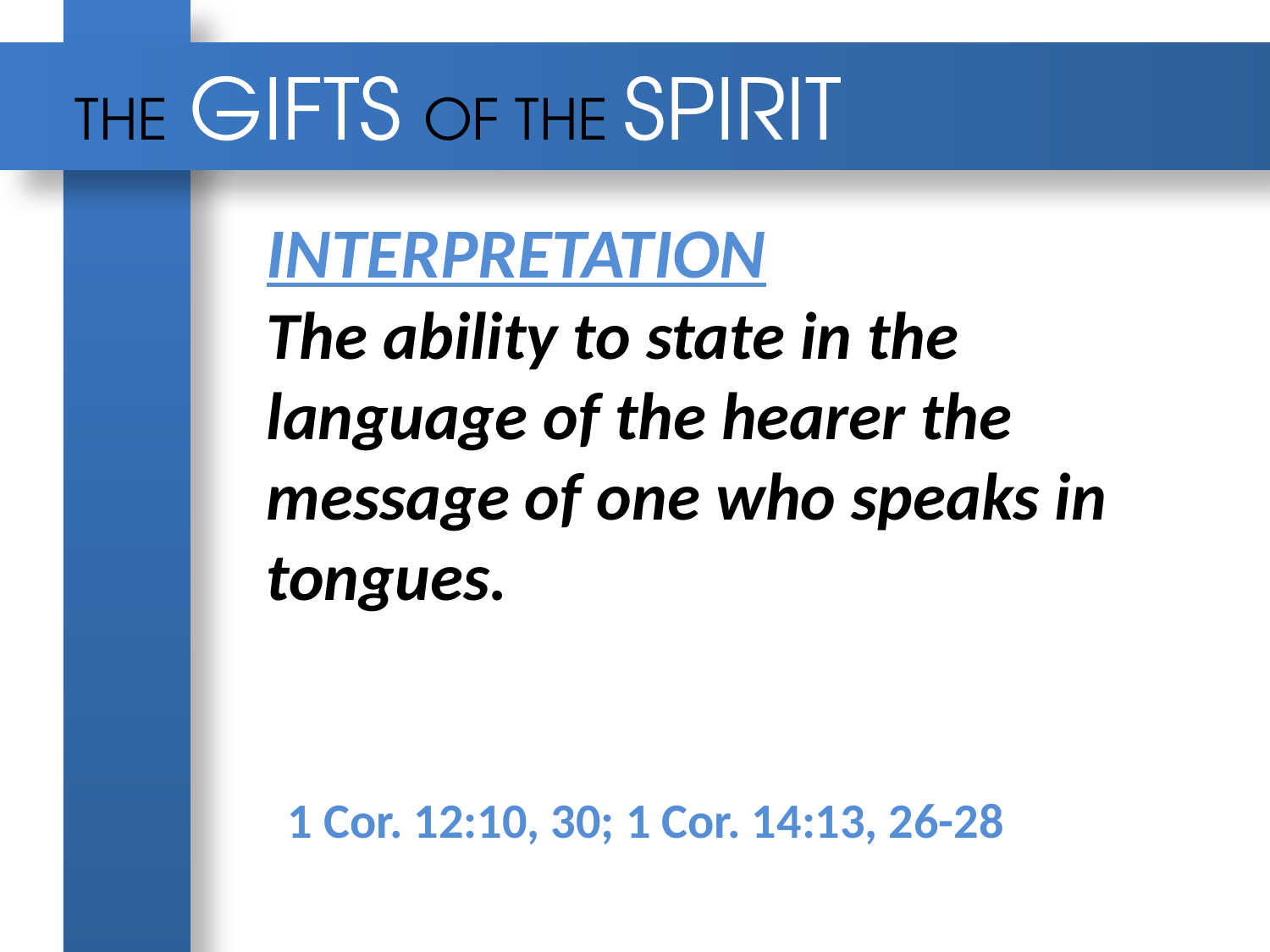

THE GIFTS OF THE SPIRIT
Interpretation
The ability to state in the language of the hearer the message of one who speaks in tongues.
1 Cor. 12:10, 30; 1 Cor. 14:13, 26-28